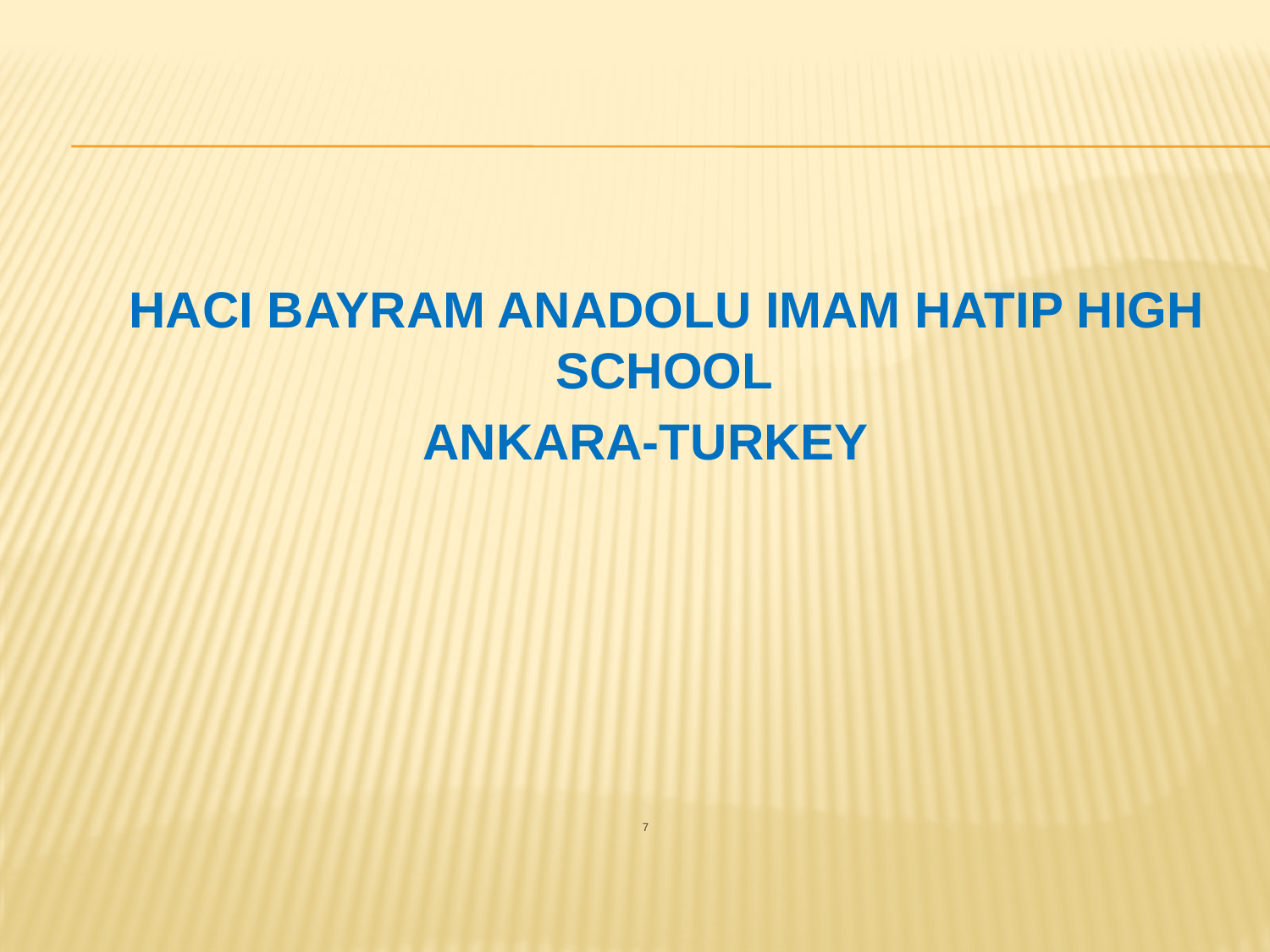

HACI BAYRAM ANADOLU IMAM HATIP HIGH SCHOOL
ANKARA-TURKEY

7